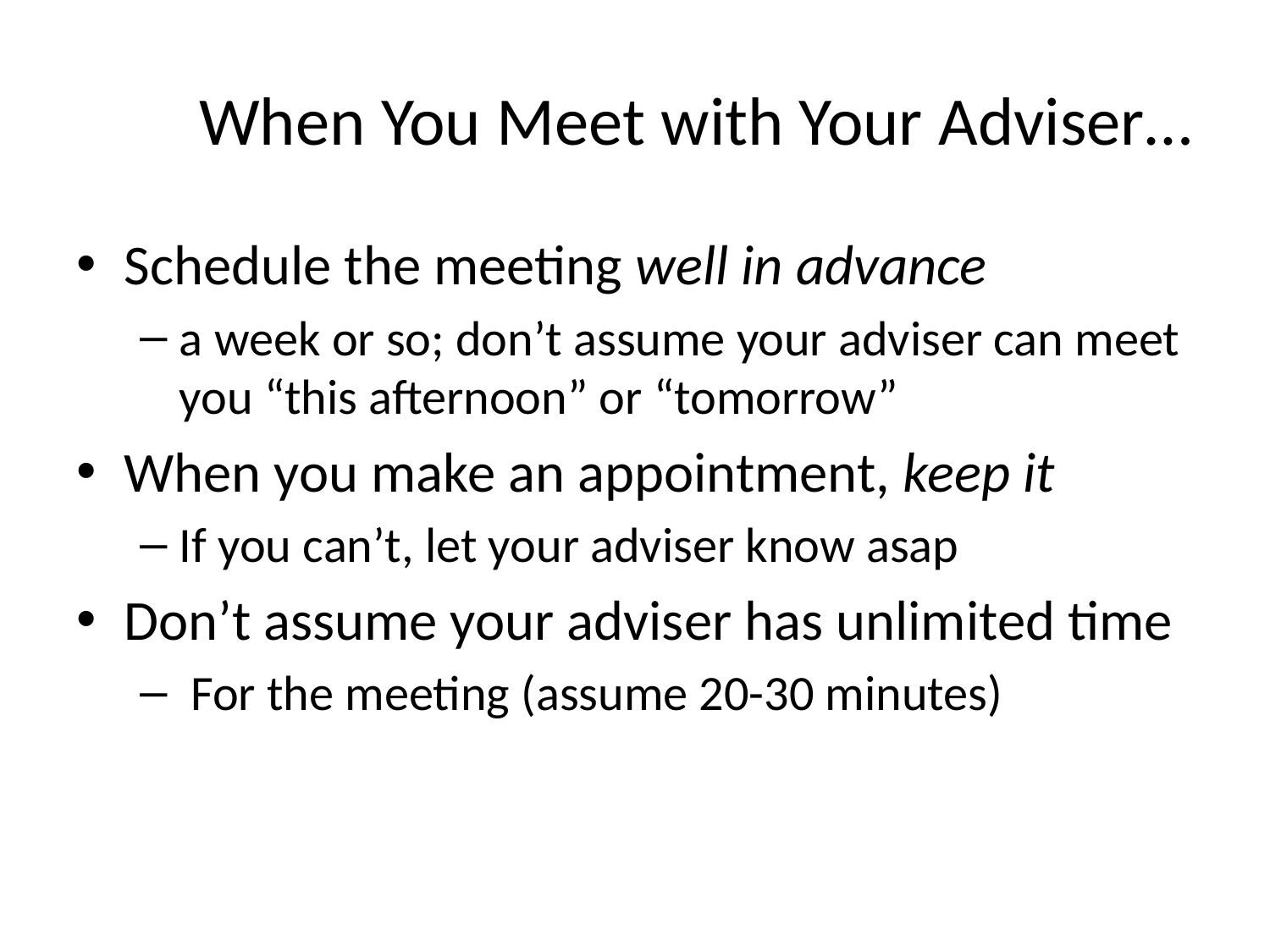

# When You Meet with Your Adviser…
Schedule the meeting well in advance
a week or so; don’t assume your adviser can meet you “this afternoon” or “tomorrow”
When you make an appointment, keep it
If you can’t, let your adviser know asap
Don’t assume your adviser has unlimited time
 For the meeting (assume 20-30 minutes)